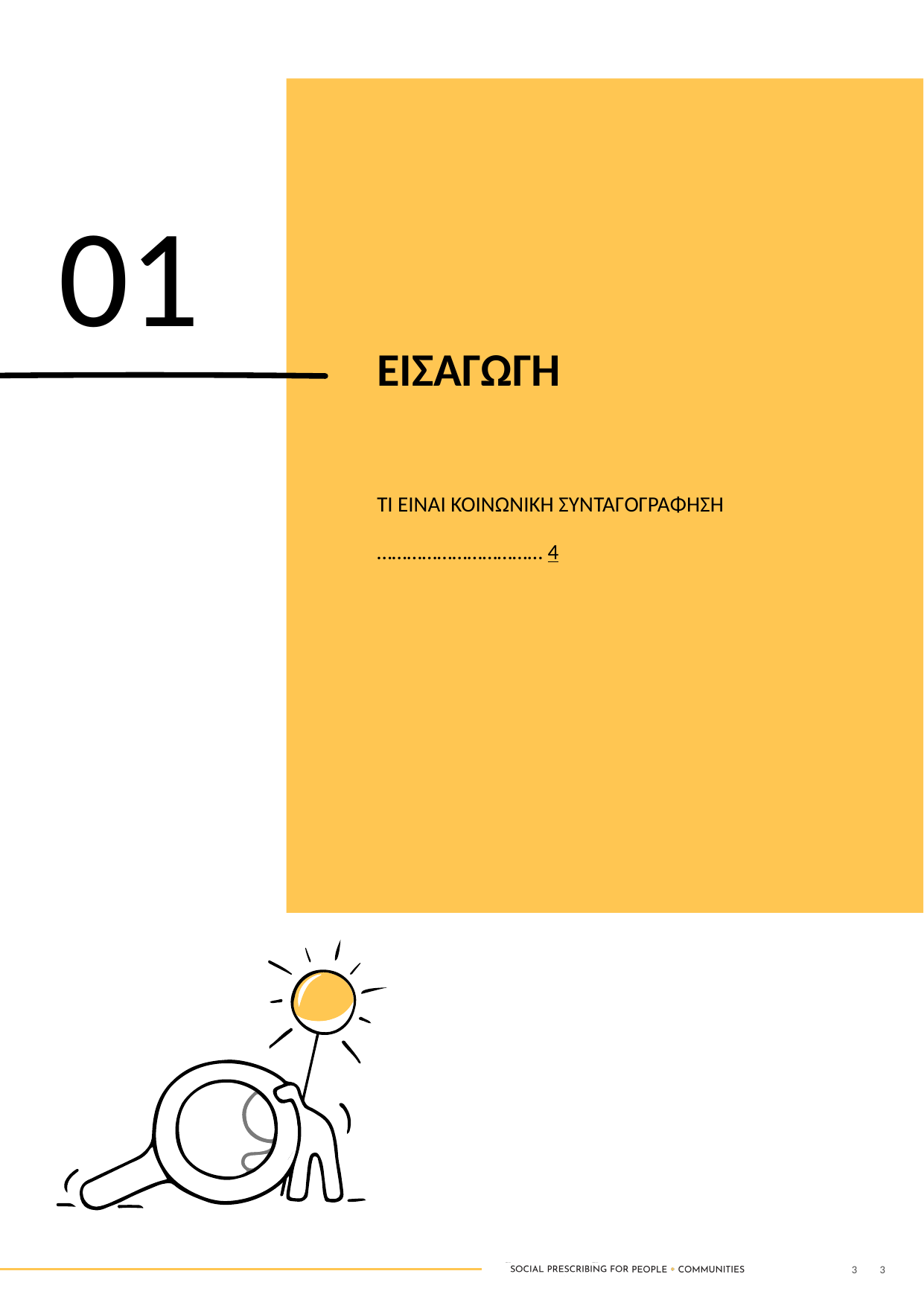

01
ΕΙΣΑΓΩΓΗ

ΤΙ ΕΙΝΑΙ ΚΟΙΝΩΝΙΚΗ ΣΥΝΤΑΓΟΓΡΑΦΗΣΗ …………………………… 4

3
3